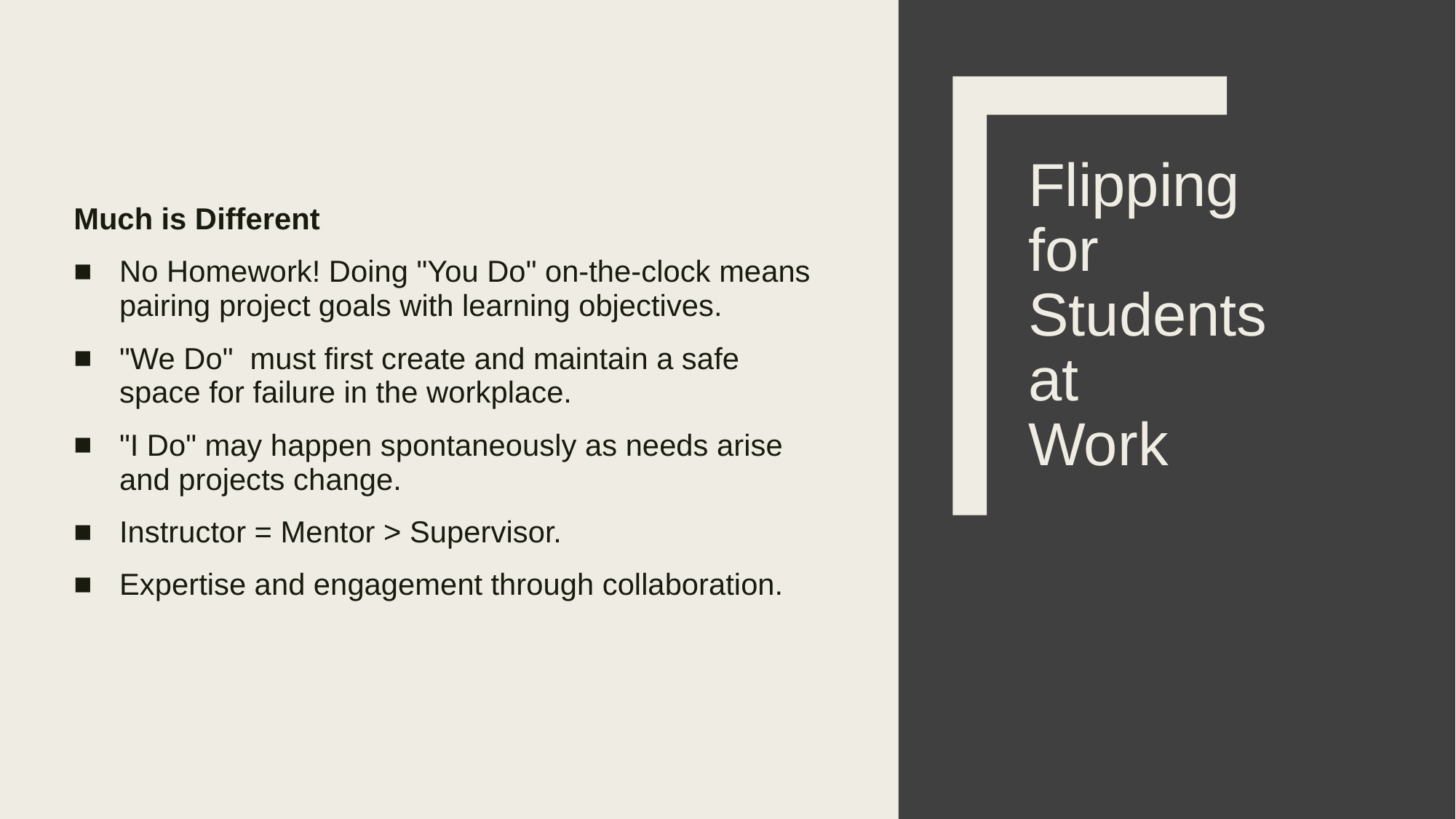

Much is Different
No Homework! Doing "You Do" on-the-clock means pairing project goals with learning objectives.
"We Do"  must first create and maintain a safe space for failure in the workplace.
"I Do" may happen spontaneously as needs arise and projects change.
Instructor = Mentor > Supervisor.
Expertise and engagement through collaboration.

# Flipping for  Students at Work